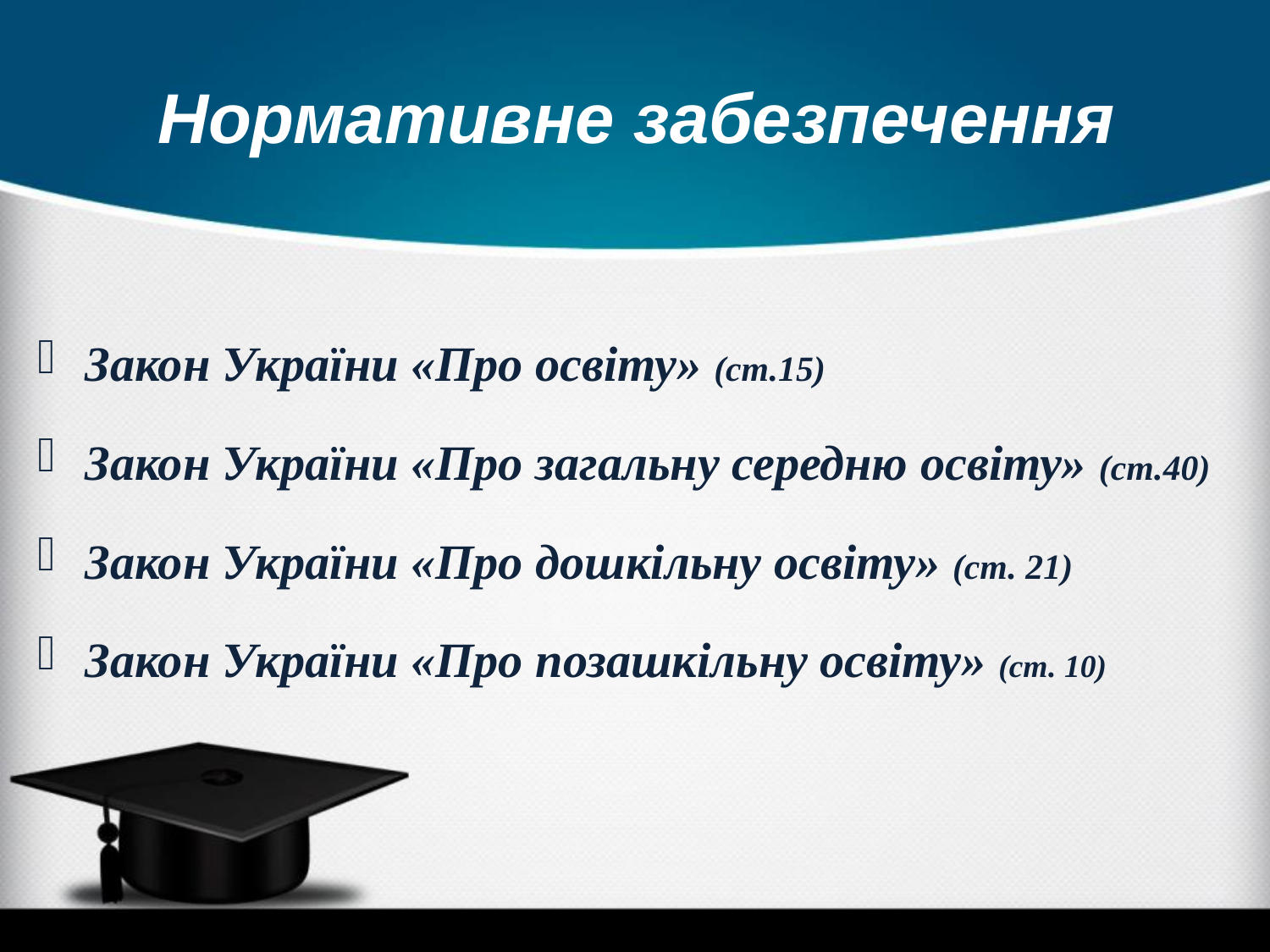

# Нормативне забезпечення
Закон України «Про освіту» (ст.15)
Закон України «Про загальну середню освіту» (ст.40)
Закон України «Про дошкільну освіту» (ст. 21)
Закон України «Про позашкільну освіту» (ст. 10)